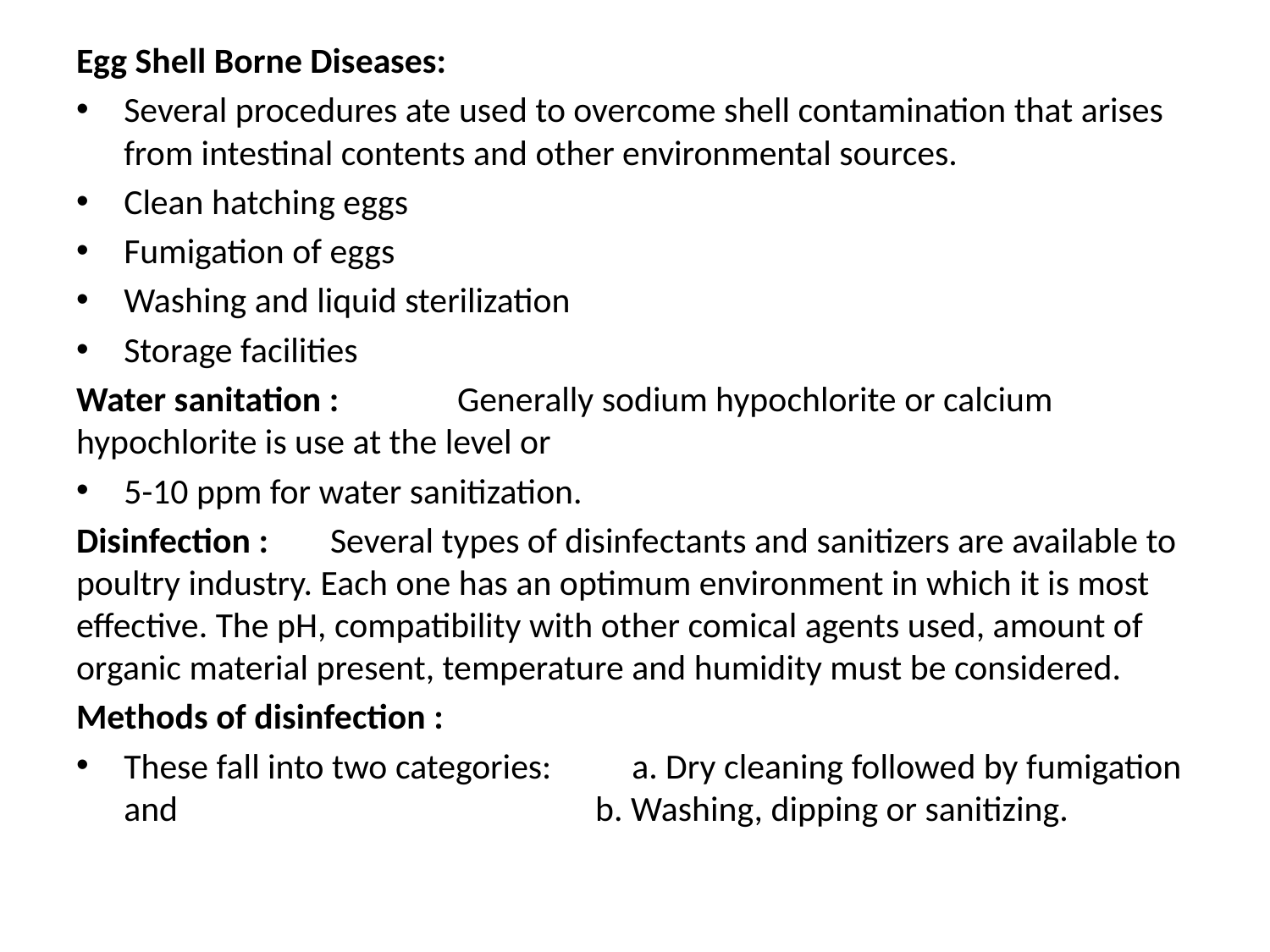

Egg Shell Borne Diseases:
Several procedures ate used to overcome shell contamination that arises from intestinal contents and other environmental sources.
Clean hatching eggs
Fumigation of eggs
Washing and liquid sterilization
Storage facilities
Water sanitation :	Generally sodium hypochlorite or calcium hypochlorite is use at the level or
5-10 ppm for water sanitization.
Disinfection : 	Several types of disinfectants and sanitizers are available to poultry industry. Each one has an optimum environment in which it is most effective. The pH, compatibility with other comical agents used, amount of organic material present, temperature and humidity must be considered.
Methods of disinfection :
These fall into two categories:	a. Dry cleaning followed by fumigation and                                                    b. Washing, dipping or sanitizing.